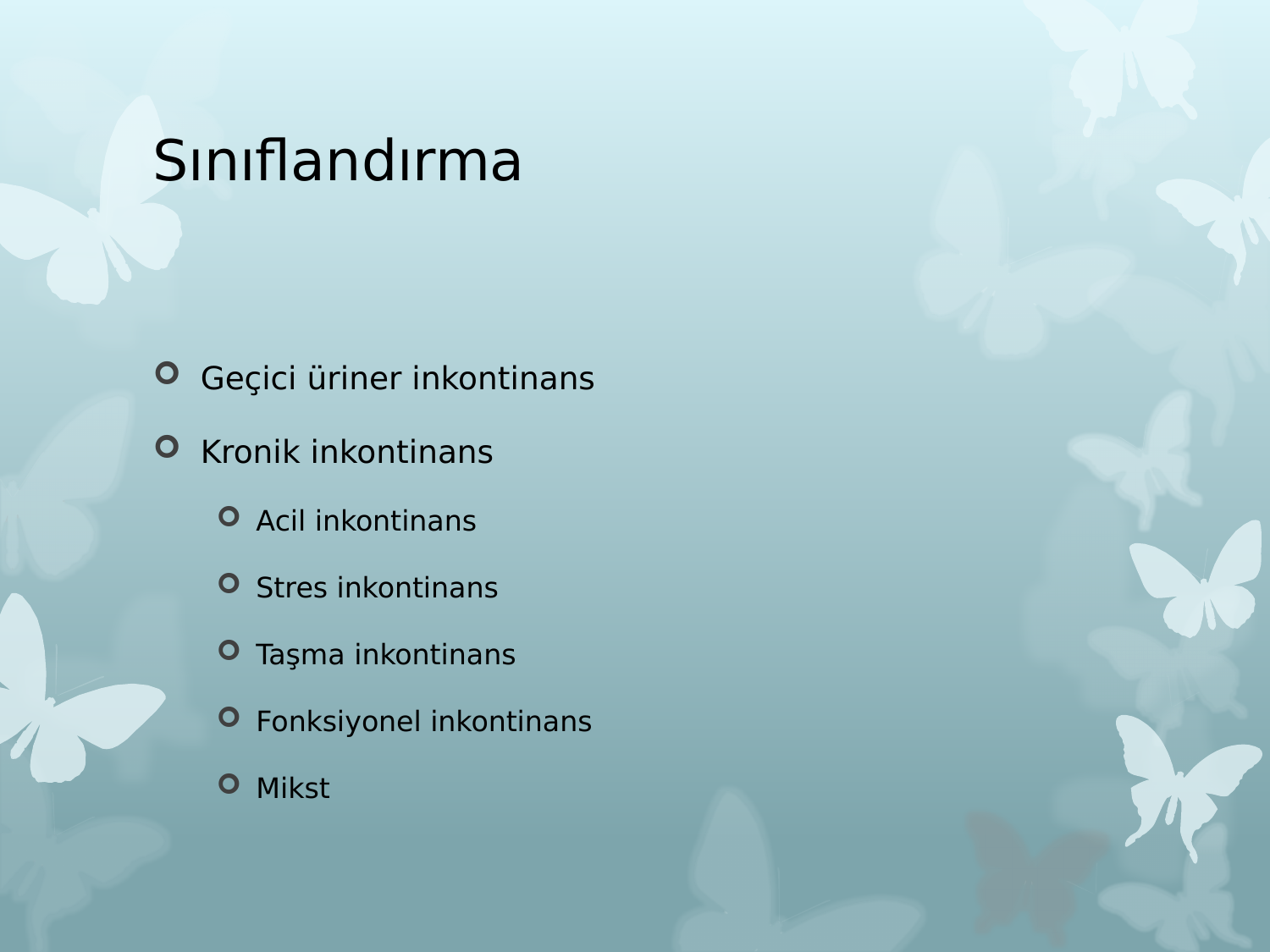

# Sınıflandırma
Geçici üriner inkontinans
Kronik inkontinans
Acil inkontinans
Stres inkontinans
Taşma inkontinans
Fonksiyonel inkontinans
Mikst